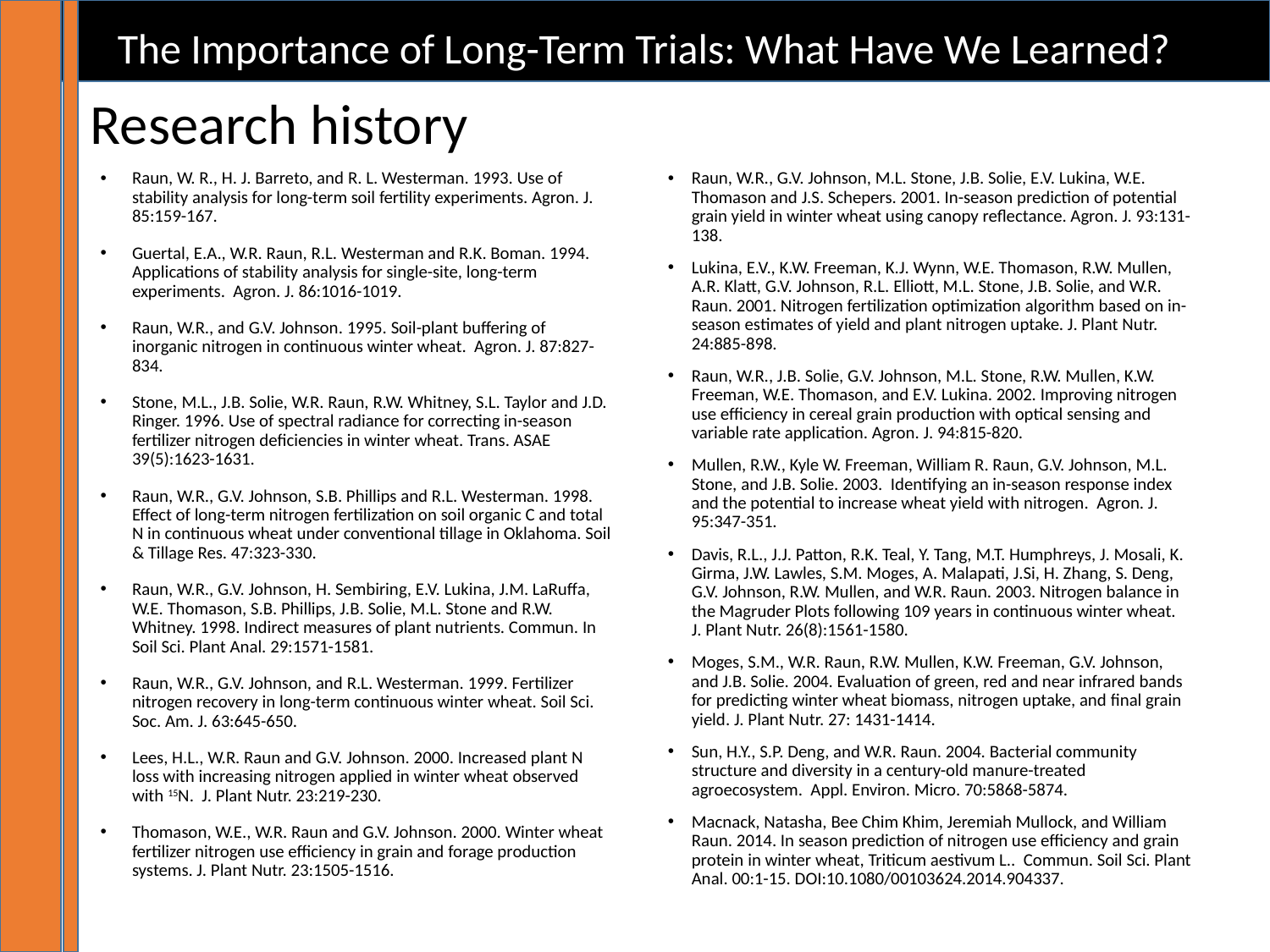

The Importance of Long-Term Trials: What Have We Learned?
Research history

Raun, W. R., H. J. Barreto, and R. L. Westerman. 1993. Use of stability analysis for long-term soil fertility experiments. Agron. J. 85:159-167.
Guertal, E.A., W.R. Raun, R.L. Westerman and R.K. Boman. 1994. Applications of stability analysis for single-site, long-term experiments.  Agron. J. 86:1016-1019.
Raun, W.R., and G.V. Johnson. 1995. Soil-plant buffering of inorganic nitrogen in continuous winter wheat.  Agron. J. 87:827-834.
Stone, M.L., J.B. Solie, W.R. Raun, R.W. Whitney, S.L. Taylor and J.D. Ringer. 1996. Use of spectral radiance for correcting in-season fertilizer nitrogen deficiencies in winter wheat. Trans. ASAE 39(5):1623-1631.
Raun, W.R., G.V. Johnson, S.B. Phillips and R.L. Westerman. 1998. Effect of long-term nitrogen fertilization on soil organic C and total N in continuous wheat under conventional tillage in Oklahoma. Soil & Tillage Res. 47:323-330.
Raun, W.R., G.V. Johnson, H. Sembiring, E.V. Lukina, J.M. LaRuffa, W.E. Thomason, S.B. Phillips, J.B. Solie, M.L. Stone and R.W. Whitney. 1998. Indirect measures of plant nutrients. Commun. In Soil Sci. Plant Anal. 29:1571-1581.
Raun, W.R., G.V. Johnson, and R.L. Westerman. 1999. Fertilizer nitrogen recovery in long-term continuous winter wheat. Soil Sci. Soc. Am. J. 63:645-650.
Lees, H.L., W.R. Raun and G.V. Johnson. 2000. Increased plant N loss with increasing nitrogen applied in winter wheat observed with 15N.  J. Plant Nutr. 23:219-230.
Thomason, W.E., W.R. Raun and G.V. Johnson. 2000. Winter wheat fertilizer nitrogen use efficiency in grain and forage production systems. J. Plant Nutr. 23:1505-1516.
Raun, W.R., G.V. Johnson, M.L. Stone, J.B. Solie, E.V. Lukina, W.E. Thomason and J.S. Schepers. 2001. In-season prediction of potential grain yield in winter wheat using canopy reflectance. Agron. J. 93:131-138.
Lukina, E.V., K.W. Freeman, K.J. Wynn, W.E. Thomason, R.W. Mullen, A.R. Klatt, G.V. Johnson, R.L. Elliott, M.L. Stone, J.B. Solie, and W.R. Raun. 2001. Nitrogen fertilization optimization algorithm based on in-season estimates of yield and plant nitrogen uptake. J. Plant Nutr. 24:885-898.
Raun, W.R., J.B. Solie, G.V. Johnson, M.L. Stone, R.W. Mullen, K.W. Freeman, W.E. Thomason, and E.V. Lukina. 2002. Improving nitrogen use efficiency in cereal grain production with optical sensing and variable rate application. Agron. J. 94:815-820.
Mullen, R.W., Kyle W. Freeman, William R. Raun, G.V. Johnson, M.L. Stone, and J.B. Solie. 2003.  Identifying an in-season response index and the potential to increase wheat yield with nitrogen.  Agron. J. 95:347-351.
Davis, R.L., J.J. Patton, R.K. Teal, Y. Tang, M.T. Humphreys, J. Mosali, K. Girma, J.W. Lawles, S.M. Moges, A. Malapati, J.Si, H. Zhang, S. Deng, G.V. Johnson, R.W. Mullen, and W.R. Raun. 2003. Nitrogen balance in the Magruder Plots following 109 years in continuous winter wheat.  J. Plant Nutr. 26(8):1561-1580.
Moges, S.M., W.R. Raun, R.W. Mullen, K.W. Freeman, G.V. Johnson, and J.B. Solie. 2004. Evaluation of green, red and near infrared bands for predicting winter wheat biomass, nitrogen uptake, and final grain yield. J. Plant Nutr. 27: 1431-1414.
Sun, H.Y., S.P. Deng, and W.R. Raun. 2004. Bacterial community structure and diversity in a century-old manure-treated agroecosystem.  Appl. Environ. Micro. 70:5868-5874.
Macnack, Natasha, Bee Chim Khim, Jeremiah Mullock, and William Raun. 2014. In season prediction of nitrogen use efficiency and grain protein in winter wheat, Triticum aestivum L..  Commun. Soil Sci. Plant Anal. 00:1-15. DOI:10.1080/00103624.2014.904337.